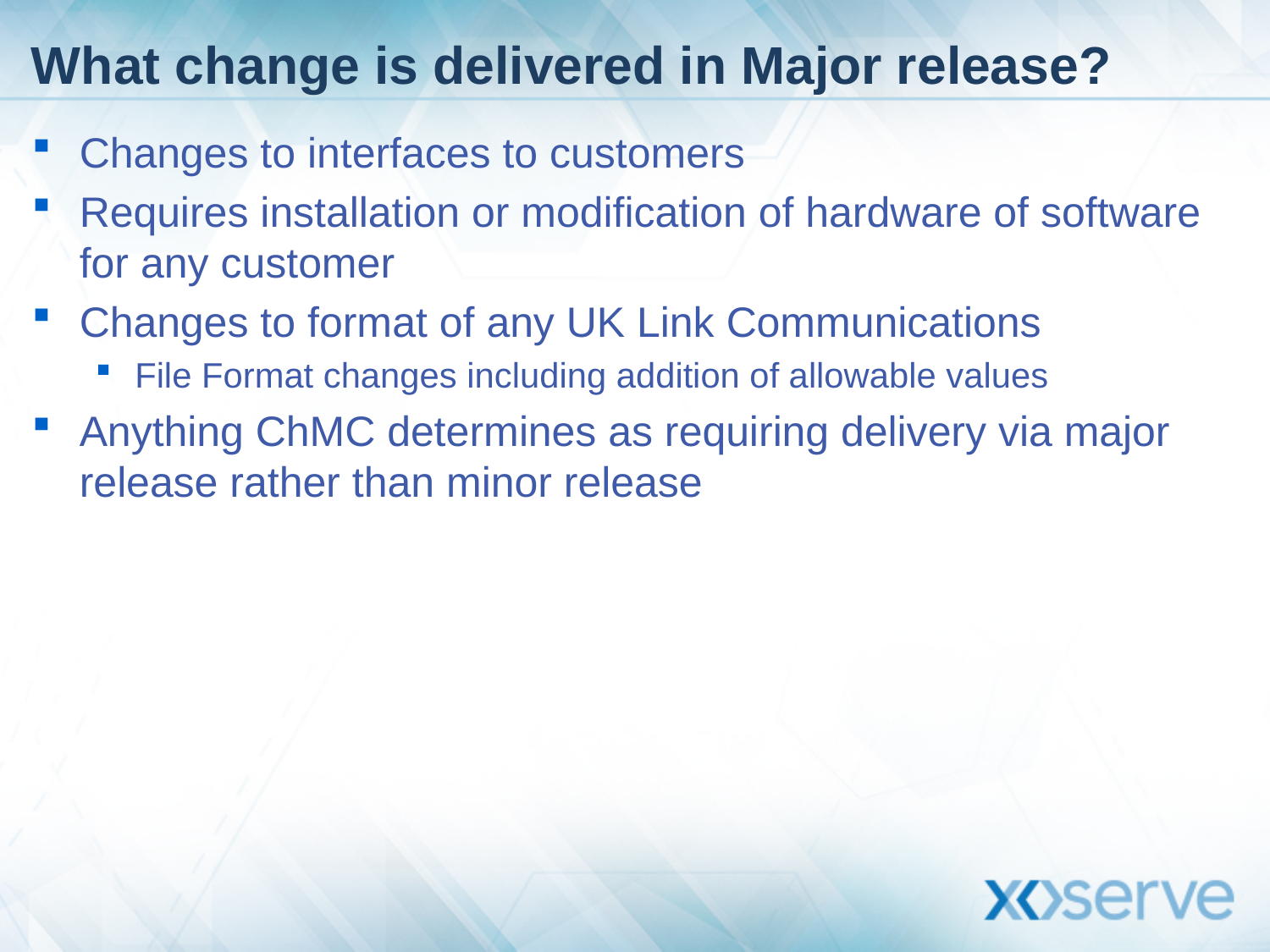

# What change is delivered in Major release?
Changes to interfaces to customers
Requires installation or modification of hardware of software for any customer
Changes to format of any UK Link Communications
File Format changes including addition of allowable values
Anything ChMC determines as requiring delivery via major release rather than minor release